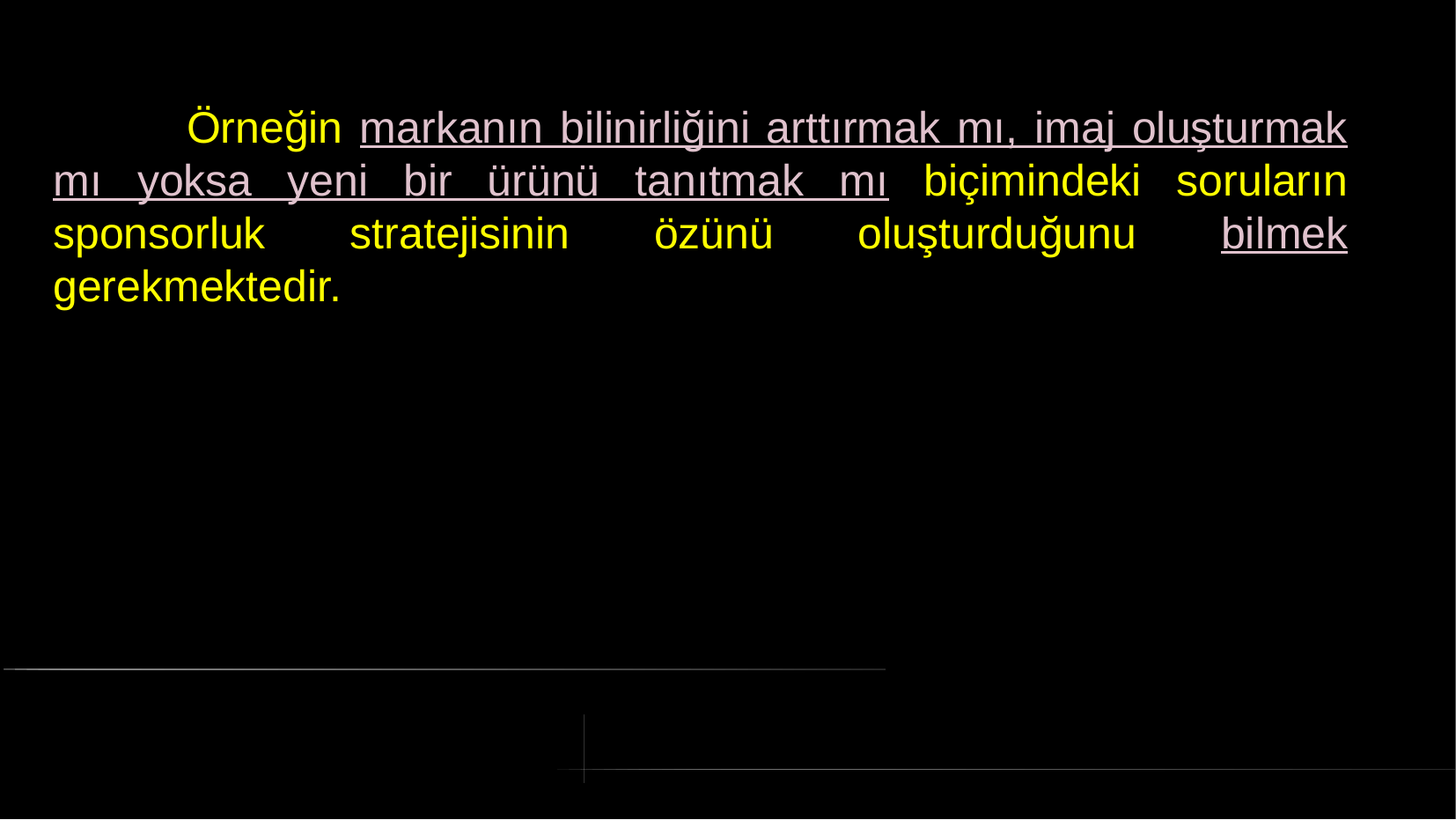

# Örneğin markanın bilinirliğini arttırmak mı, imaj oluşturmak mı yoksa yeni bir ürünü tanıtmak mı biçimindeki soruların sponsorluk stratejisinin özünü oluşturduğunu bilmek gerekmektedir.